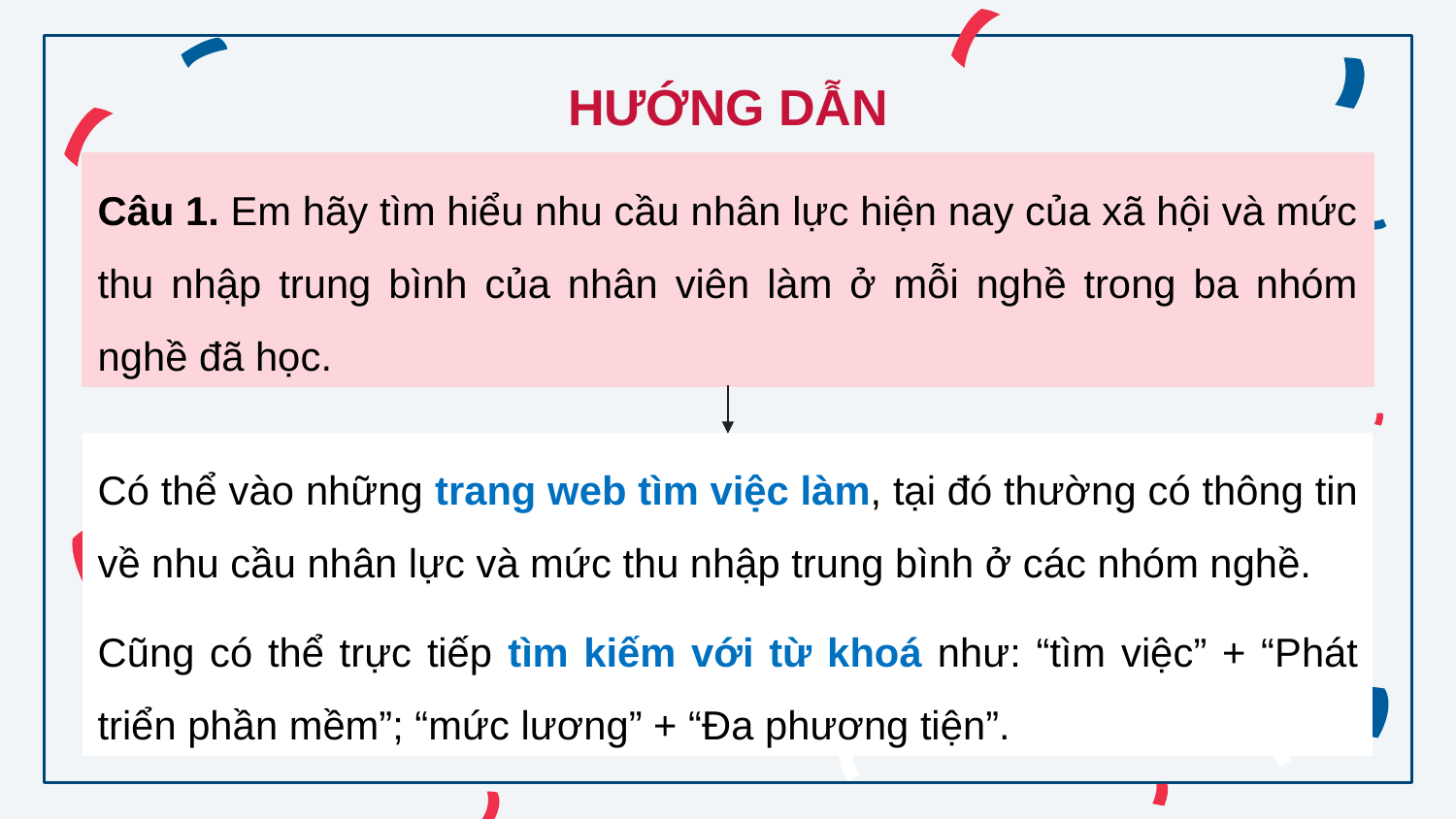

# HƯỚNG DẪN
Câu 1. Em hãy tìm hiểu nhu cầu nhân lực hiện nay của xã hội và mức thu nhập trung bình của nhân viên làm ở mỗi nghề trong ba nhóm nghề đã học.
Có thể vào những trang web tìm việc làm, tại đó thường có thông tin về nhu cầu nhân lực và mức thu nhập trung bình ở các nhóm nghề.
Cũng có thể trực tiếp tìm kiếm với từ khoá như: “tìm việc” + “Phát triển phần mềm”; “mức lương” + “Đa phương tiện”.